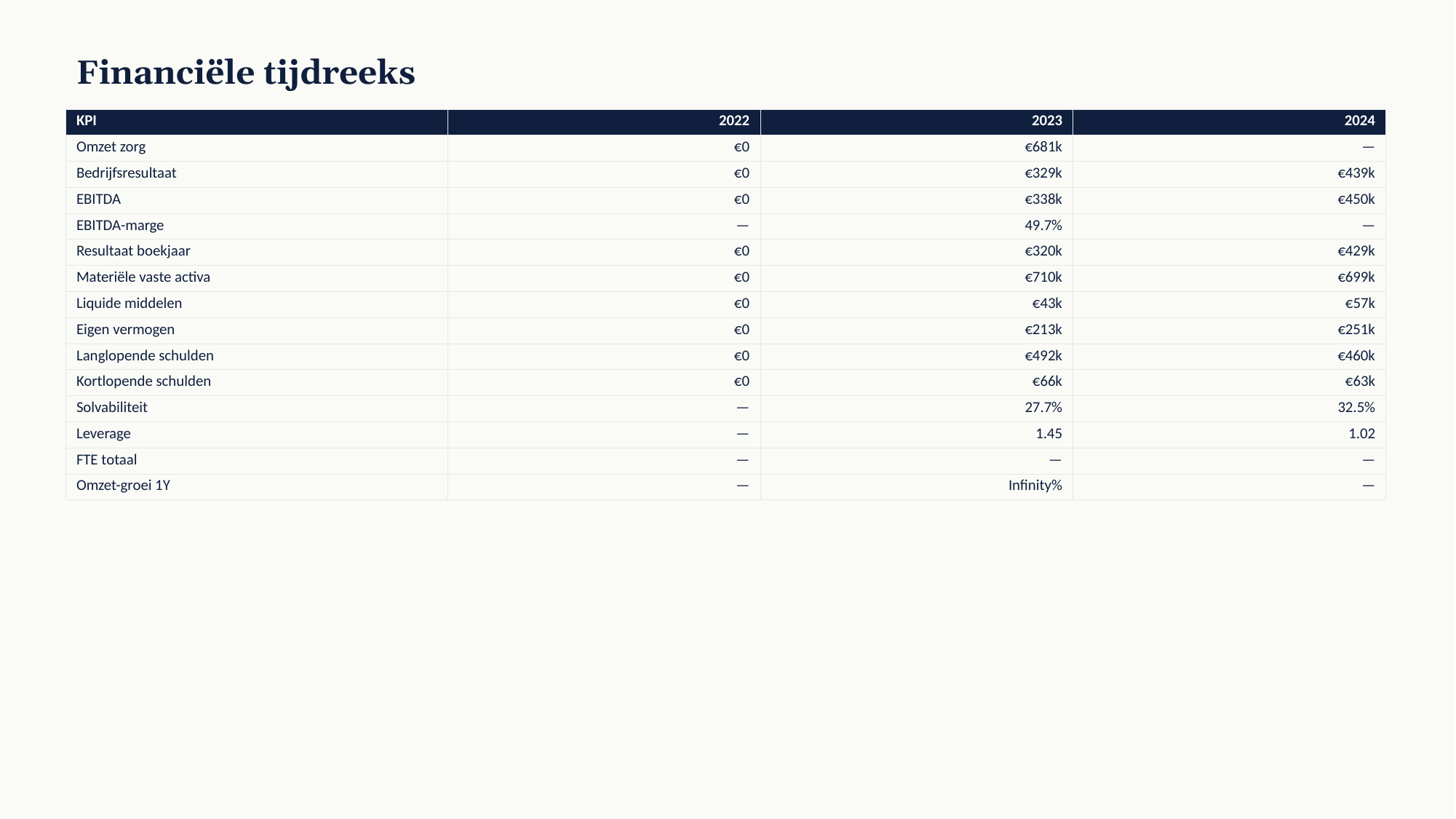

Financiële tijdreeks
| KPI | 2022 | 2023 | 2024 |
| --- | --- | --- | --- |
| Omzet zorg | €0 | €681k | — |
| Bedrijfsresultaat | €0 | €329k | €439k |
| EBITDA | €0 | €338k | €450k |
| EBITDA-marge | — | 49.7% | — |
| Resultaat boekjaar | €0 | €320k | €429k |
| Materiële vaste activa | €0 | €710k | €699k |
| Liquide middelen | €0 | €43k | €57k |
| Eigen vermogen | €0 | €213k | €251k |
| Langlopende schulden | €0 | €492k | €460k |
| Kortlopende schulden | €0 | €66k | €63k |
| Solvabiliteit | — | 27.7% | 32.5% |
| Leverage | — | 1.45 | 1.02 |
| FTE totaal | — | — | — |
| Omzet-groei 1Y | — | Infinity% | — |